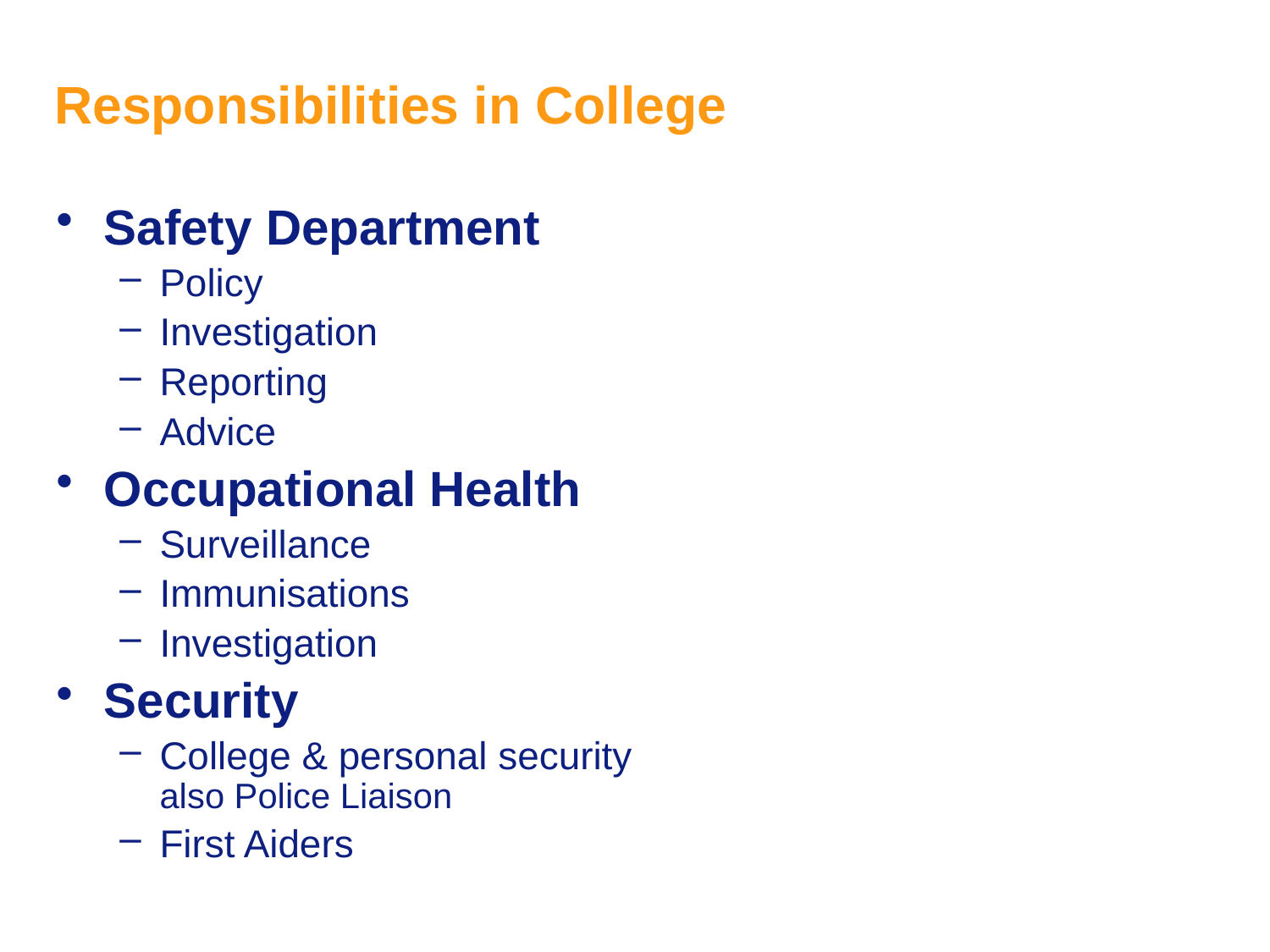

# Responsibilities in College
Safety Department
Policy
Investigation
Reporting
Advice
Occupational Health
Surveillance
Immunisations
Investigation
Security
College & personal security
also Police Liaison
First Aiders